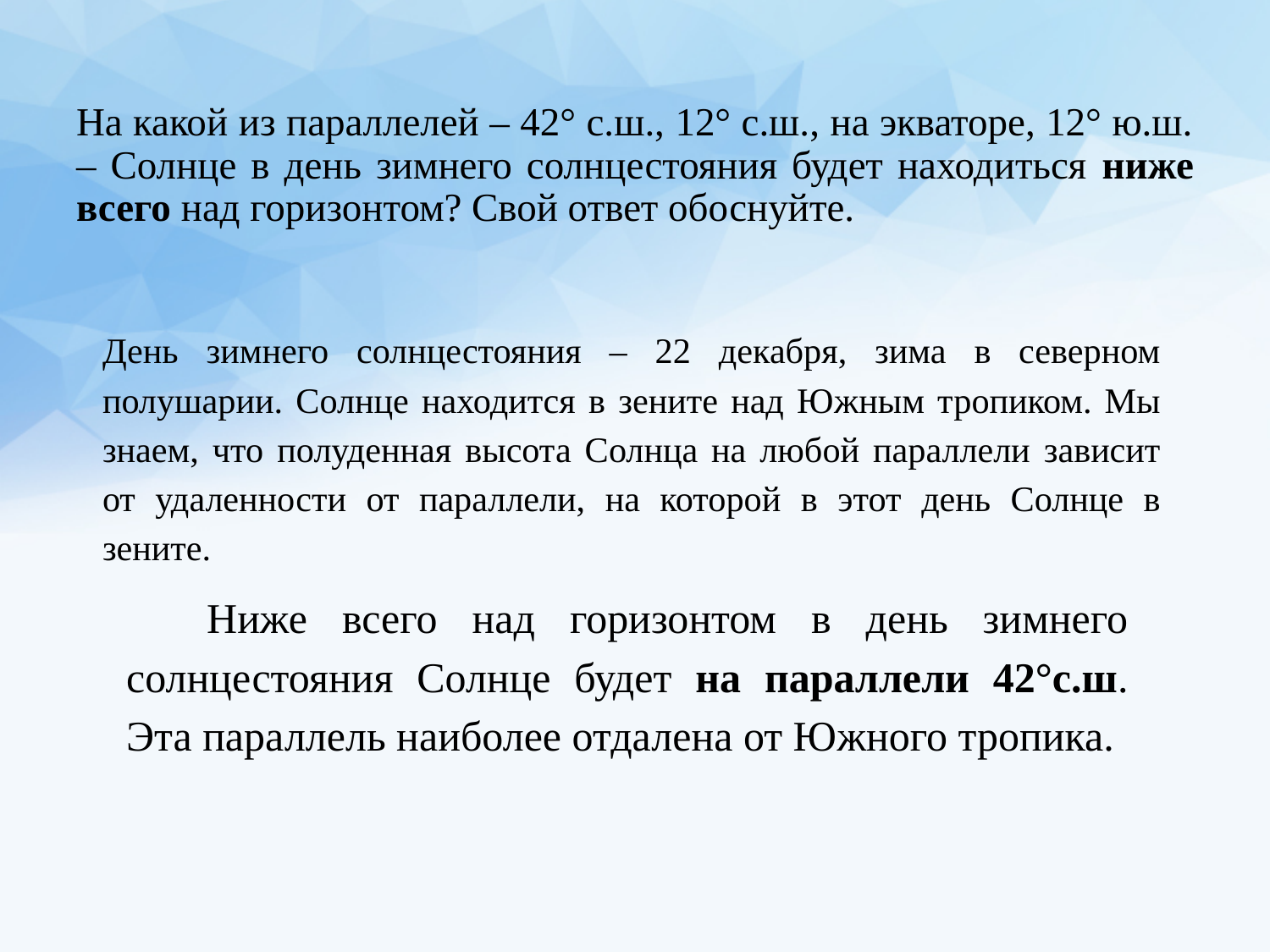

# На какой из параллелей – 42° с.ш., 12° с.ш., на экваторе, 12° ю.ш. – Солнце в день зимнего солнцестояния будет находиться ниже всего над горизонтом? Свой ответ обоснуйте.

День зимнего солнцестояния – 22 декабря, зима в северном полушарии. Солнце находится в зените над Южным тропиком. Мы знаем, что полуденная высота Солнца на любой параллели зависит от удаленности от параллели, на которой в этот день Солнце в зените.

   Ниже всего над горизонтом в день зимнего солнцестояния Солнце будет на параллели 42°с.ш. Эта параллель наиболее отдалена от Южного тропика.